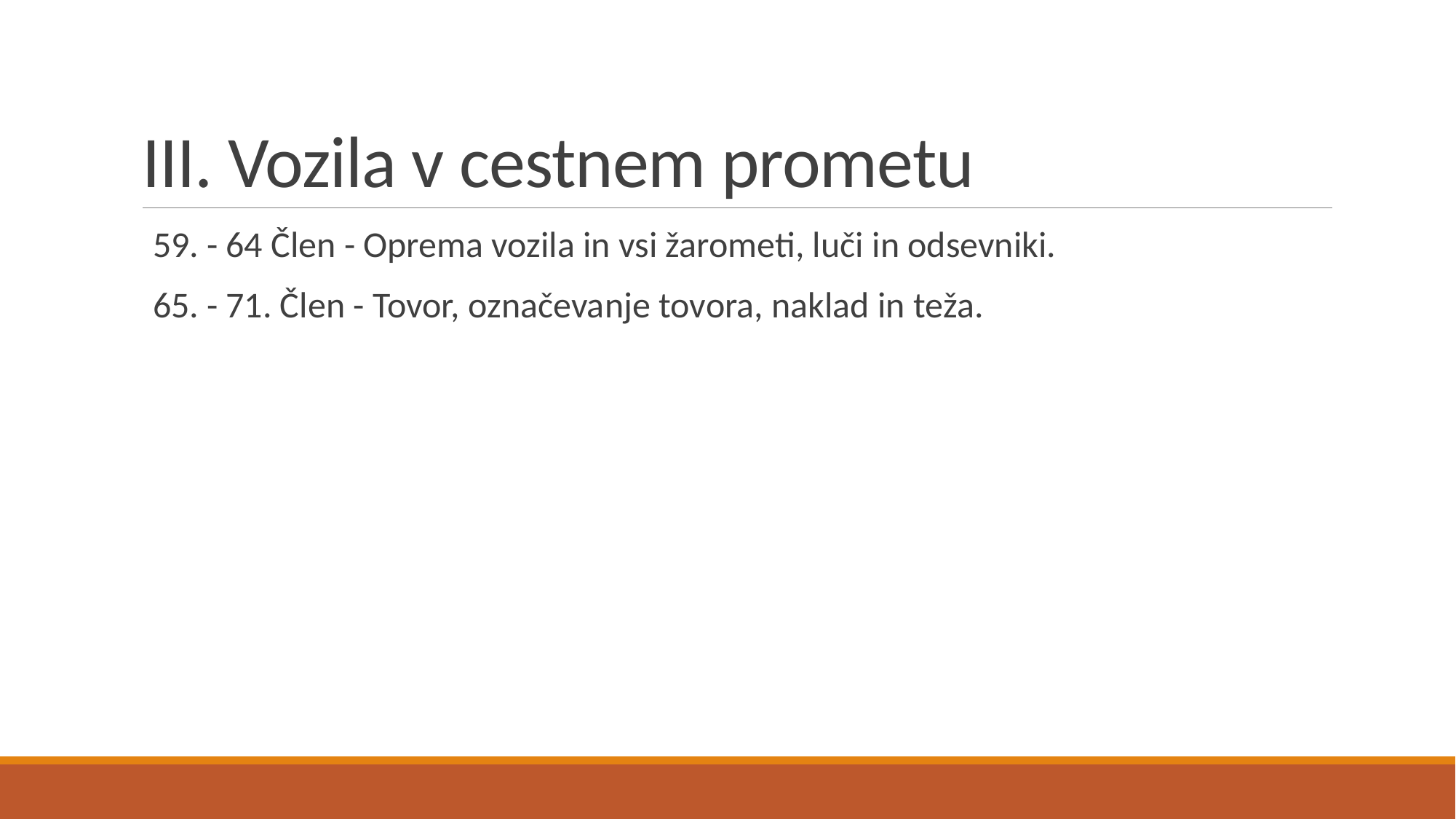

# III. Vozila v cestnem prometu
59. - 64 Člen - Oprema vozila in vsi žarometi, luči in odsevniki.
65. - 71. Člen - Tovor, označevanje tovora, naklad in teža.